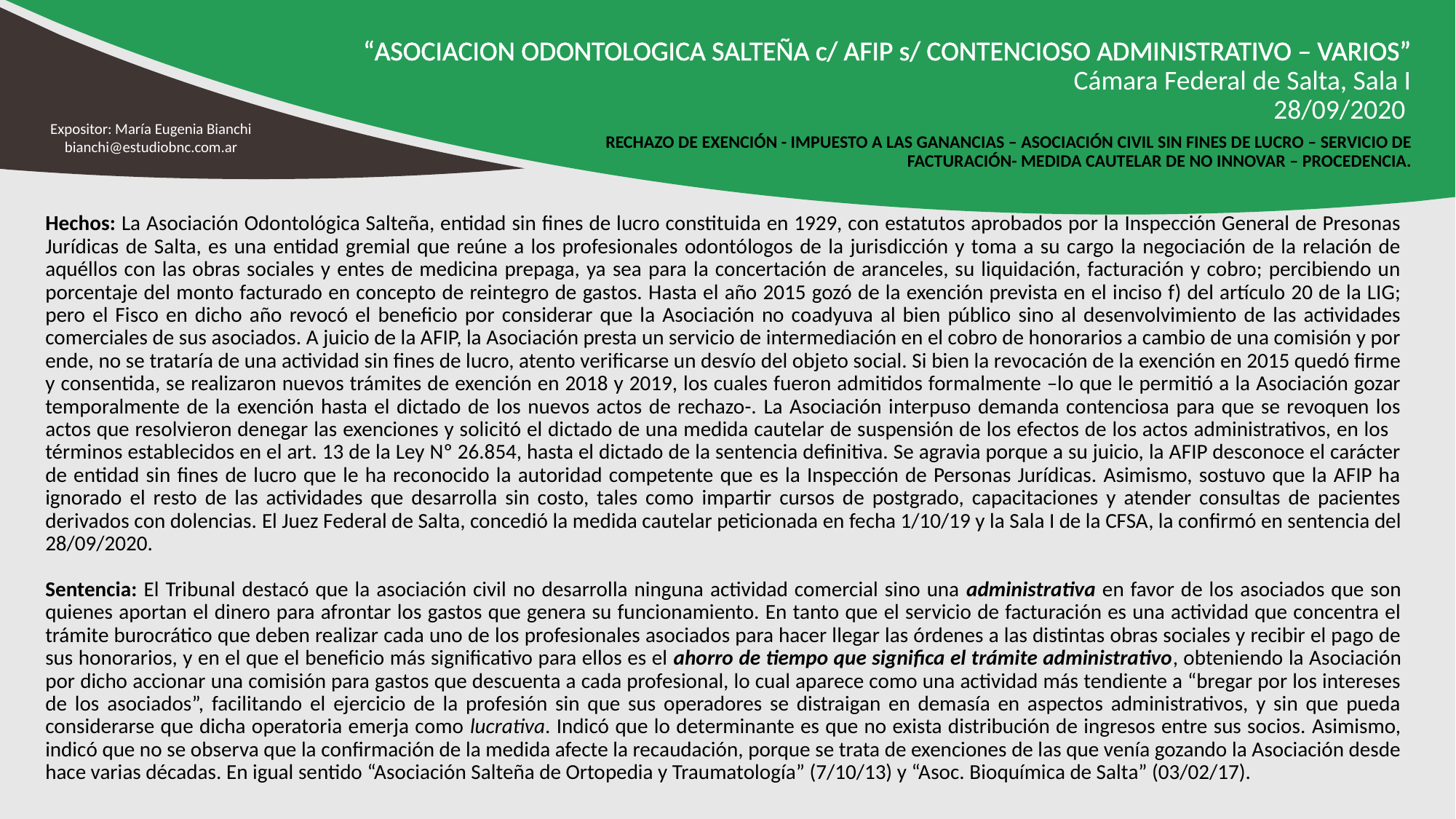

# “ASOCIACION ODONTOLOGICA SALTEÑA c/ AFIP s/ CONTENCIOSO ADMINISTRATIVO – VARIOS” Cámara Federal de Salta, Sala I 28/09/2020
Expositor: María Eugenia Bianchi
bianchi@estudiobnc.com.ar
RECHAZO DE EXENCIÓN - IMPUESTO A LAS GANANCIAS – ASOCIACIÓN CIVIL SIN FINES DE LUCRO – SERVICIO DE FACTURACIÓN- MEDIDA CAUTELAR DE NO INNOVAR – PROCEDENCIA.

Hechos: La Asociación Odontológica Salteña, entidad sin fines de lucro constituida en 1929, con estatutos aprobados por la Inspección General de Presonas Jurídicas de Salta, es una entidad gremial que reúne a los profesionales odontólogos de la jurisdicción y toma a su cargo la negociación de la relación de aquéllos con las obras sociales y entes de medicina prepaga, ya sea para la concertación de aranceles, su liquidación, facturación y cobro; percibiendo un porcentaje del monto facturado en concepto de reintegro de gastos. Hasta el año 2015 gozó de la exención prevista en el inciso f) del artículo 20 de la LIG; pero el Fisco en dicho año revocó el beneficio por considerar que la Asociación no coadyuva al bien público sino al desenvolvimiento de las actividades comerciales de sus asociados. A juicio de la AFIP, la Asociación presta un servicio de intermediación en el cobro de honorarios a cambio de una comisión y por ende, no se trataría de una actividad sin fines de lucro, atento verificarse un desvío del objeto social. Si bien la revocación de la exención en 2015 quedó firme y consentida, se realizaron nuevos trámites de exención en 2018 y 2019, los cuales fueron admitidos formalmente –lo que le permitió a la Asociación gozar temporalmente de la exención hasta el dictado de los nuevos actos de rechazo-. La Asociación interpuso demanda contenciosa para que se revoquen los actos que resolvieron denegar las exenciones y solicitó el dictado de una medida cautelar de suspensión de los efectos de los actos administrativos, en los   términos establecidos en el art. 13 de la Ley Nº 26.854, hasta el dictado de la sentencia definitiva. Se agravia porque a su juicio, la AFIP desconoce el carácter de entidad sin fines de lucro que le ha reconocido la autoridad competente que es la Inspección de Personas Jurídicas. Asimismo, sostuvo que la AFIP ha ignorado el resto de las actividades que desarrolla sin costo, tales como impartir cursos de postgrado, capacitaciones y atender consultas de pacientes derivados con dolencias. El Juez Federal de Salta, concedió la medida cautelar peticionada en fecha 1/10/19 y la Sala I de la CFSA, la confirmó en sentencia del 28/09/2020.

Sentencia: El Tribunal destacó que la asociación civil no desarrolla ninguna actividad comercial sino una administrativa en favor de los asociados que son quienes aportan el dinero para afrontar los gastos que genera su funcionamiento. En tanto que el servicio de facturación es una actividad que concentra el trámite burocrático que deben realizar cada uno de los profesionales asociados para hacer llegar las órdenes a las distintas obras sociales y recibir el pago de sus honorarios, y en el que el beneficio más significativo para ellos es el ahorro de tiempo que significa el trámite administrativo, obteniendo la Asociación por dicho accionar una comisión para gastos que descuenta a cada profesional, lo cual aparece como una actividad más tendiente a “bregar por los intereses de los asociados”, facilitando el ejercicio de la profesión sin que sus operadores se distraigan en demasía en aspectos administrativos, y sin que pueda considerarse que dicha operatoria emerja como lucrativa. Indicó que lo determinante es que no exista distribución de ingresos entre sus socios. Asimismo, indicó que no se observa que la confirmación de la medida afecte la recaudación, porque se trata de exenciones de las que venía gozando la Asociación desde hace varias décadas. En igual sentido “Asociación Salteña de Ortopedia y Traumatología” (7/10/13) y “Asoc. Bioquímica de Salta” (03/02/17).